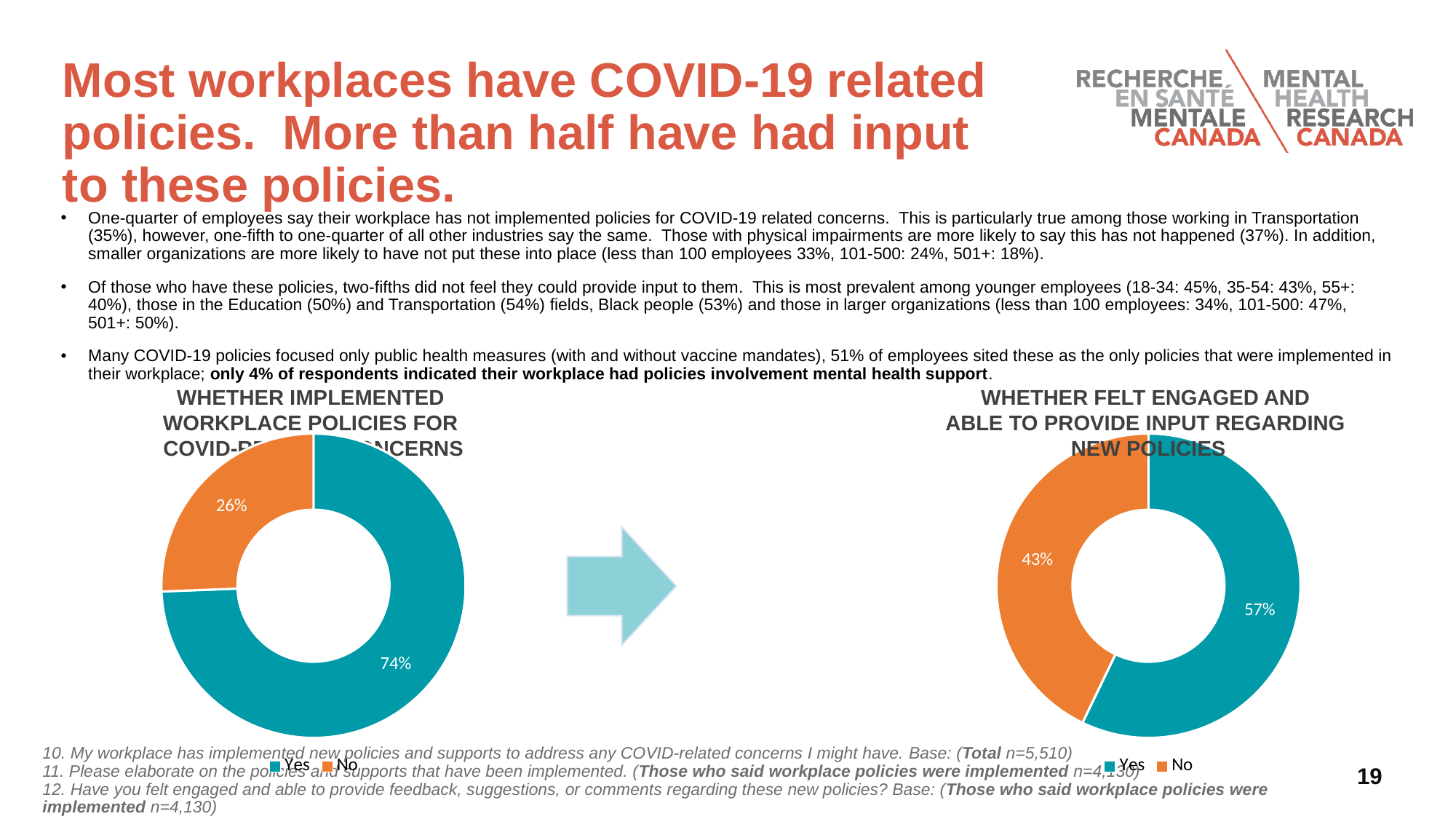

# Most workplaces have COVID-19 related policies.  More than half have had input to these policies.
One-quarter of employees say their workplace has not implemented policies for COVID-19 related concerns.  This is particularly true among those working in Transportation (35%), however, one-fifth to one-quarter of all other industries say the same.  Those with physical impairments are more likely to say this has not happened (37%). In addition, smaller organizations are more likely to have not put these into place (less than 100 employees 33%, 101-500: 24%, 501+: 18%).
Of those who have these policies, two-fifths did not feel they could provide input to them.  This is most prevalent among younger employees (18-34: 45%, 35-54: 43%, 55+: 40%), those in the Education (50%) and Transportation (54%) fields, Black people (53%) and those in larger organizations (less than 100 employees: 34%, 101-500: 47%, 501+: 50%).
Many COVID-19 policies focused only public health measures (with and without vaccine mandates), 51% of employees sited these as the only policies that were implemented in their workplace; only 4% of respondents indicated their workplace had policies involvement mental health support.
WHETHER IMPLEMENTED
WORKPLACE POLICIES FOR
COVID-RELATED CONCERNS
WHETHER FELT ENGAGED AND
ABLE TO PROVIDE INPUT REGARDING
NEW POLICIES

### Chart

| Category | My workplace has implemented new policies and supports to address any COVID-related  |
|---|---|
| Yes | 0.7439934797544 |
| No | 0.2560065202456 |

### Chart

| Category | Have you felt engaged and able to provide feedback, suggestions, or comments regarding these new policies? |
|---|---|
| Yes | 0.571407982338 |
| No | 0.428592017662 |
10. My workplace has implemented new policies and supports to address any COVID-related concerns I might have. Base: (Total n=5,510)
11. Please elaborate on the policies and supports that have been implemented. (Those who said workplace policies were implemented n=4,130)
12. Have you felt engaged and able to provide feedback, suggestions, or comments regarding these new policies? Base: (Those who said workplace policies were implemented n=4,130)